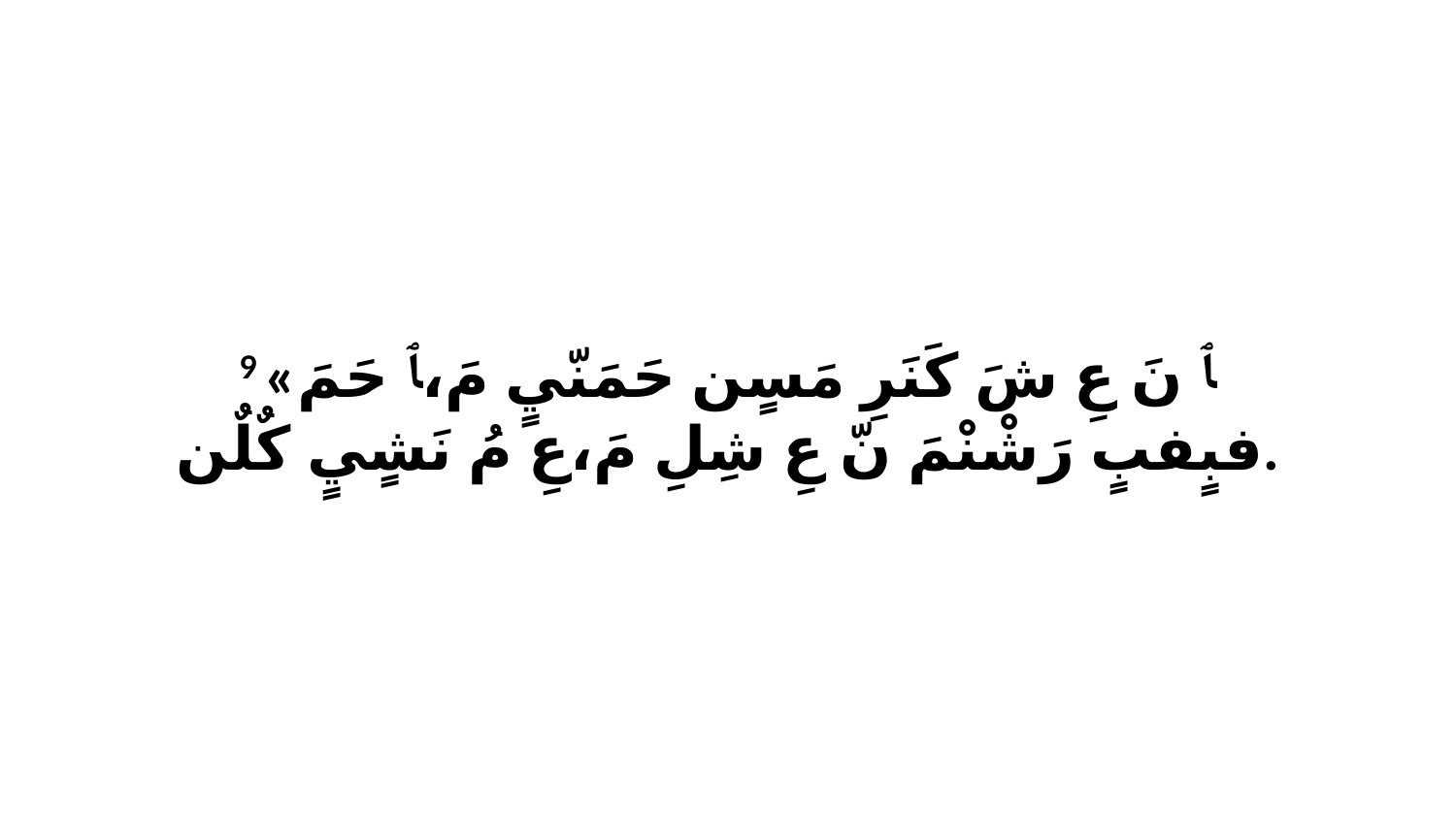

9 «ﭑ نَ عِ شَ كَنَرِ مَسٍن حَمَنّيٍ مَ،ﭑ حَمَ فبٍفبٍ رَشْنْمَ نّ عِ شِلِ مَ،عِ مُ نَشٍيٍ كٌلٌن.